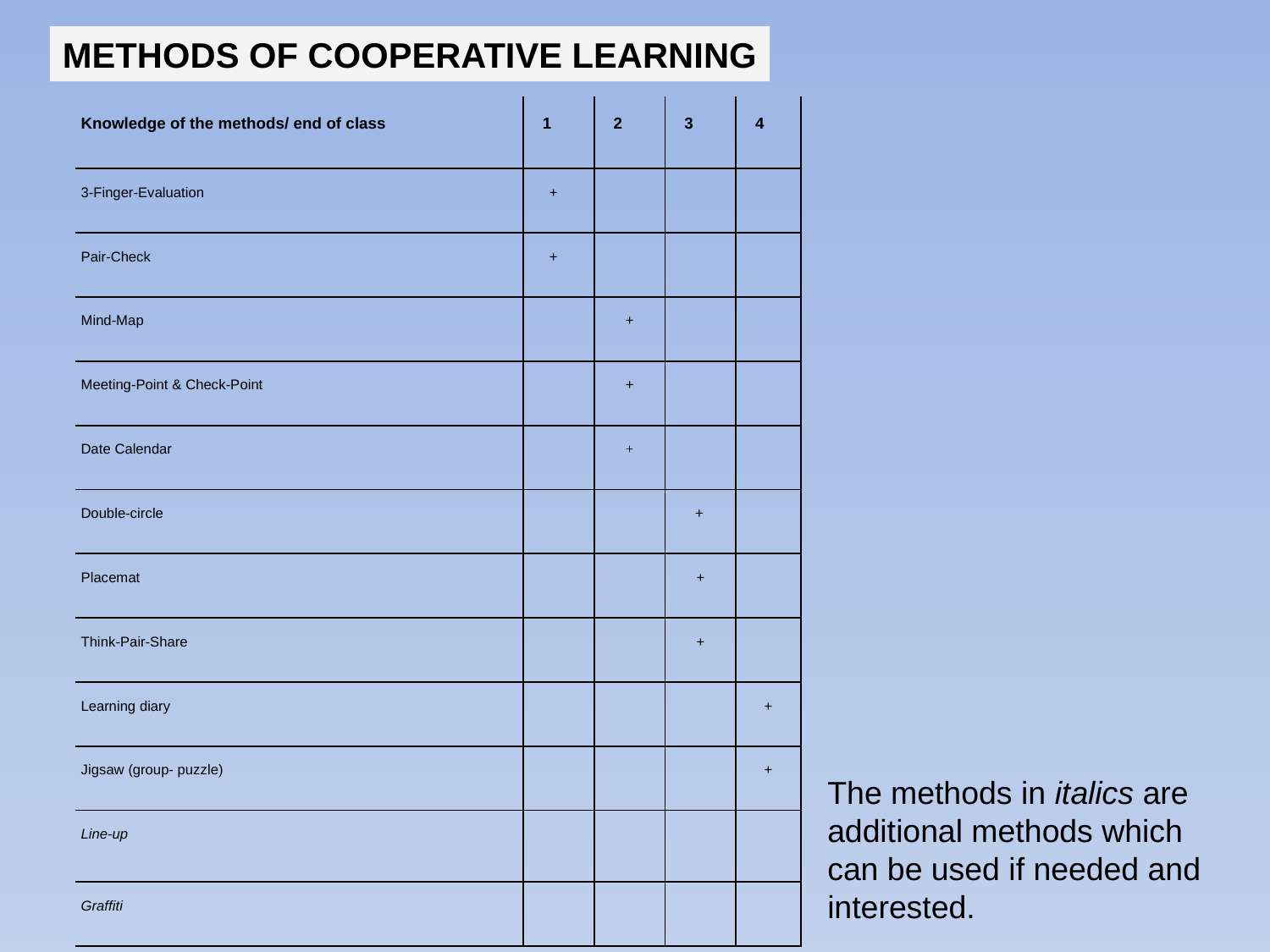

METHODS OF COOPERATIVE LEARNING
| Knowledge of the methods/ end of class | 1 | 2 | 3 | 4 |
| --- | --- | --- | --- | --- |
| 3-Finger-Evaluation | + |  |  |  |
| Pair-Check | + |  |  |  |
| Mind-Map |  | + |  |  |
| Meeting-Point & Check-Point |  | + |  |  |
| Date Calendar |  | + |  |  |
| Double-circle |  |  | + |  |
| Placemat |  |  | + |  |
| Think-Pair-Share |  |  | + |  |
| Learning diary |  |  |  | + |
| Jigsaw (group- puzzle) |  |  |  | + |
| Line-up |  |  |  |  |
| Graffiti |  |  |  |  |
The methods in italics are additional methods which can be used if needed and interested.